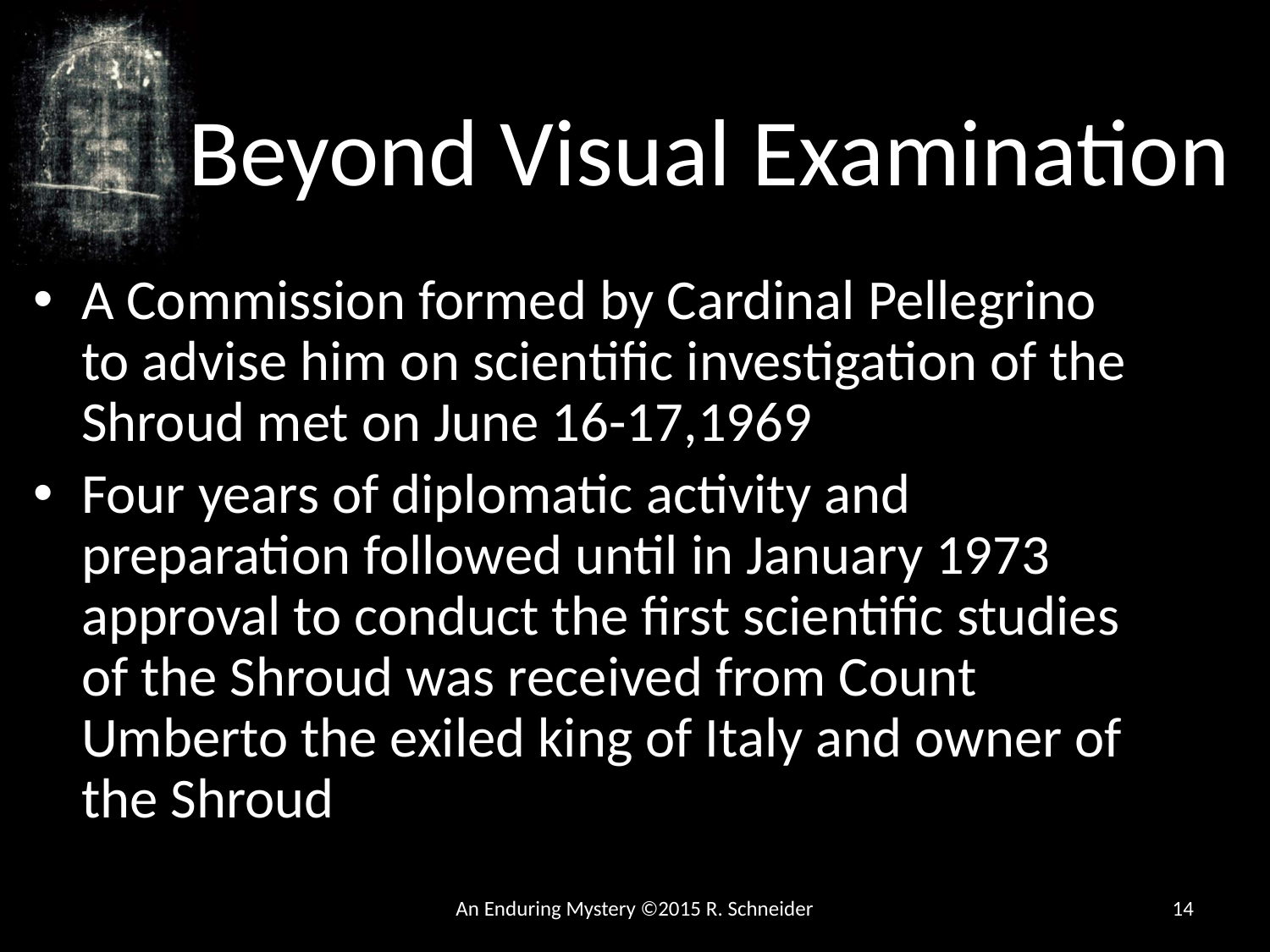

Beyond Visual Examination
A Commission formed by Cardinal Pellegrino to advise him on scientific investigation of the Shroud met on June 16-17,1969
Four years of diplomatic activity and preparation followed until in January 1973 approval to conduct the first scientific studies of the Shroud was received from Count Umberto the exiled king of Italy and owner of the Shroud

An Enduring Mystery ©2015 R. Schneider
14